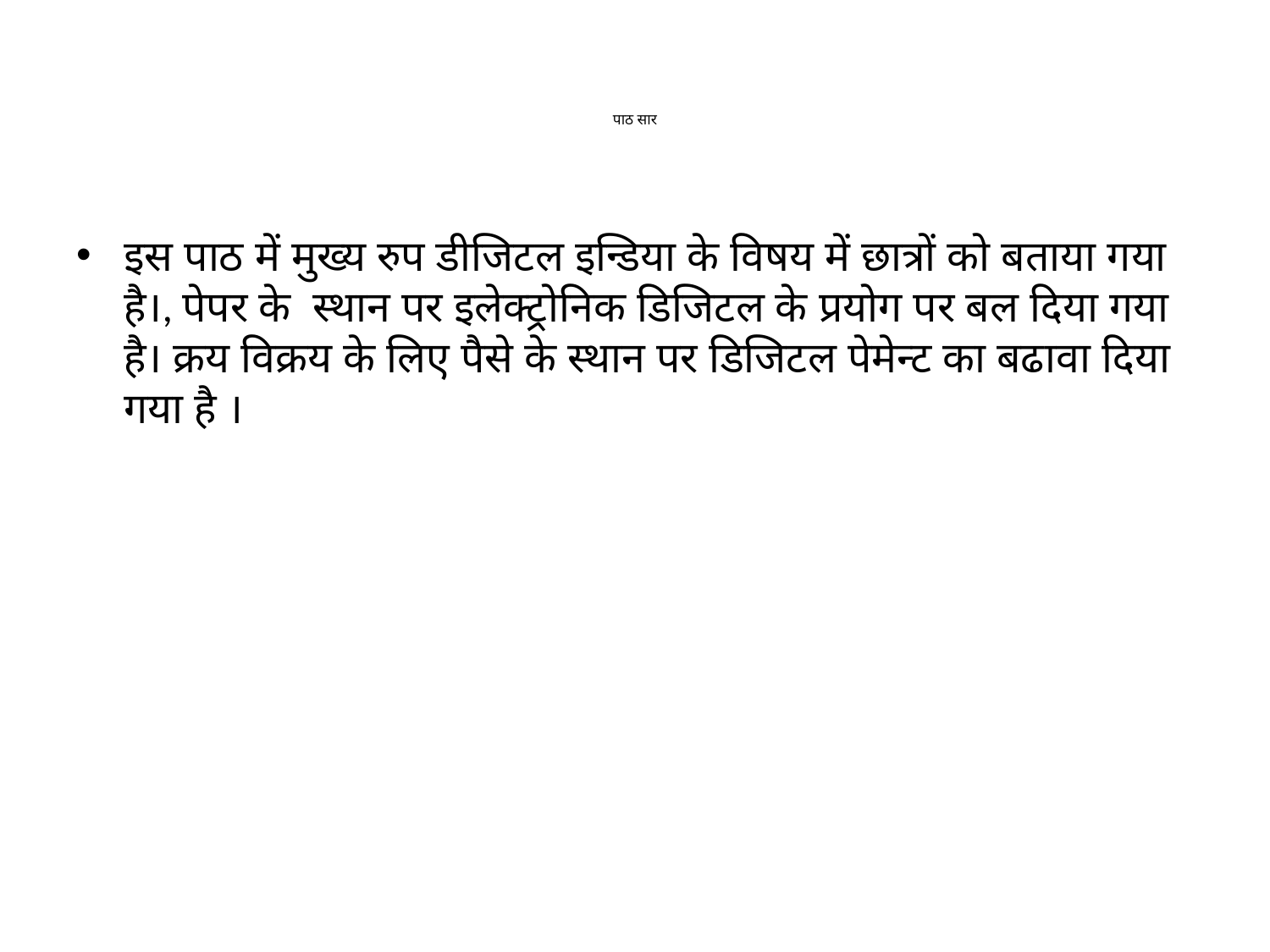

# पाठ सार
इस पाठ में मुख्य रुप डीजिटल इन्डिया के विषय में छात्रों को बताया गया है।, पेपर के  स्थान पर इलेक्ट्रोनिक डिजिटल के प्रयोग पर बल दिया गया है। क्रय विक्रय के लिए पैसे के स्थान पर डिजिटल पेमेन्ट का बढावा दिया गया है ।